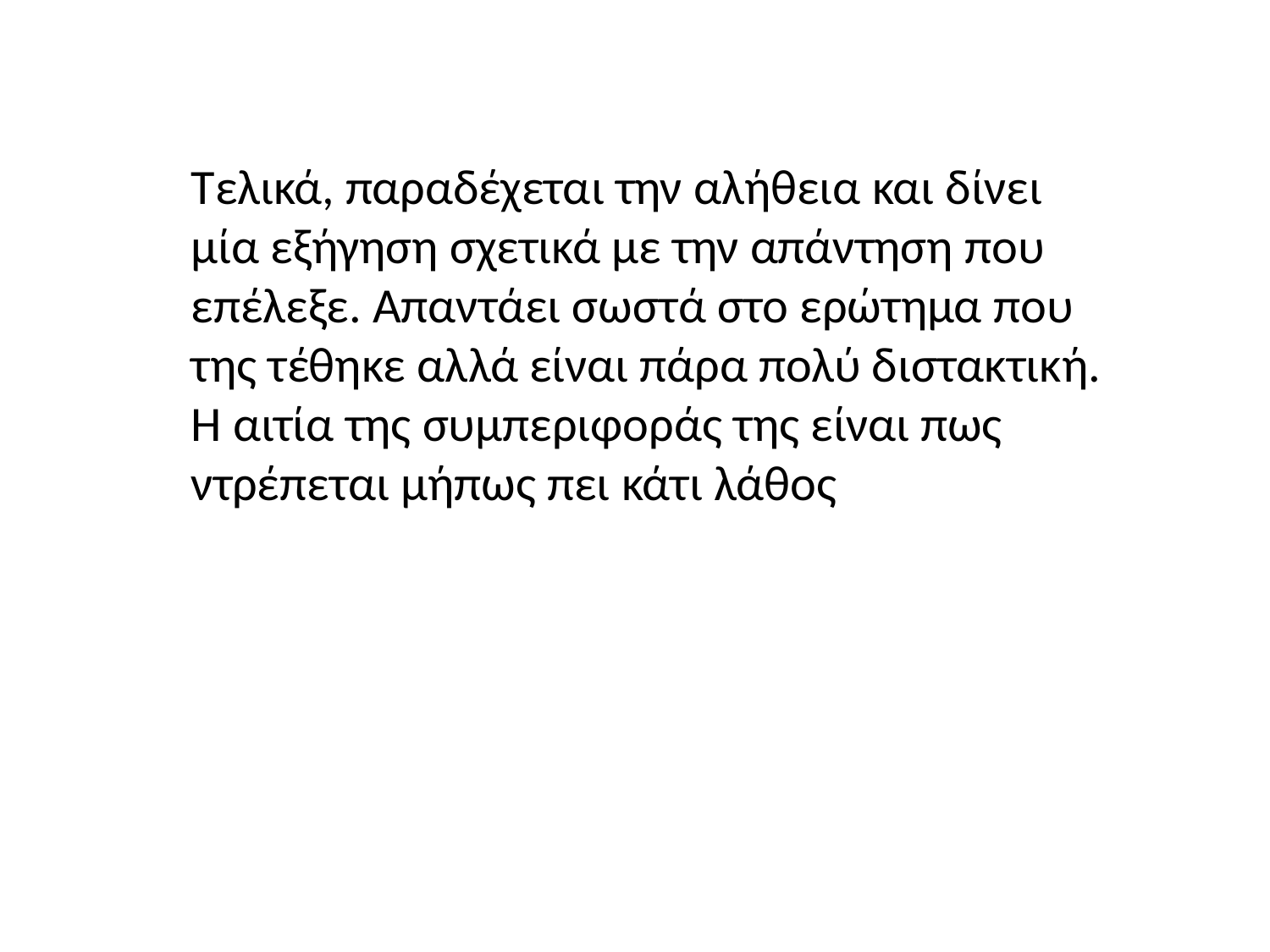

Τελικά, παραδέχεται την αλήθεια και δίνει μία εξήγηση σχετικά με την απάντηση που επέλεξε. Απαντάει σωστά στο ερώτημα που της τέθηκε αλλά είναι πάρα πολύ διστακτική. Η αιτία της συμπεριφοράς της είναι πως ντρέπεται μήπως πει κάτι λάθος